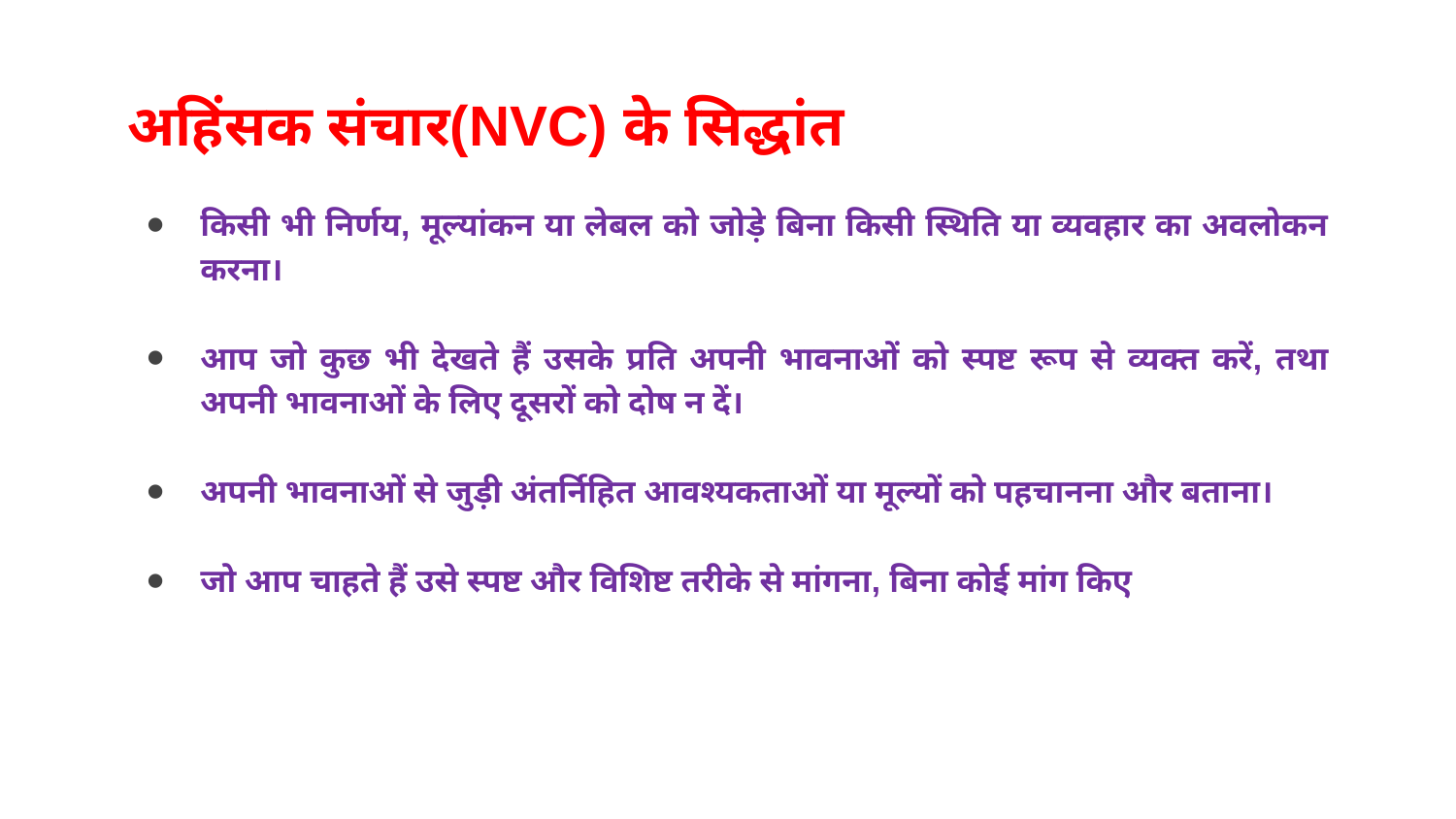

# अहिंसक संचार(NVC) के सिद्धांत
किसी भी निर्णय, मूल्यांकन या लेबल को जोड़े बिना किसी स्थिति या व्यवहार का अवलोकन करना।

आप जो कुछ भी देखते हैं उसके प्रति अपनी भावनाओं को स्पष्ट रूप से व्यक्त करें, तथा अपनी भावनाओं के लिए दूसरों को दोष न दें।

अपनी भावनाओं से जुड़ी अंतर्निहित आवश्यकताओं या मूल्यों को पहचानना और बताना।

जो आप चाहते हैं उसे स्पष्ट और विशिष्ट तरीके से मांगना, बिना कोई मांग किए